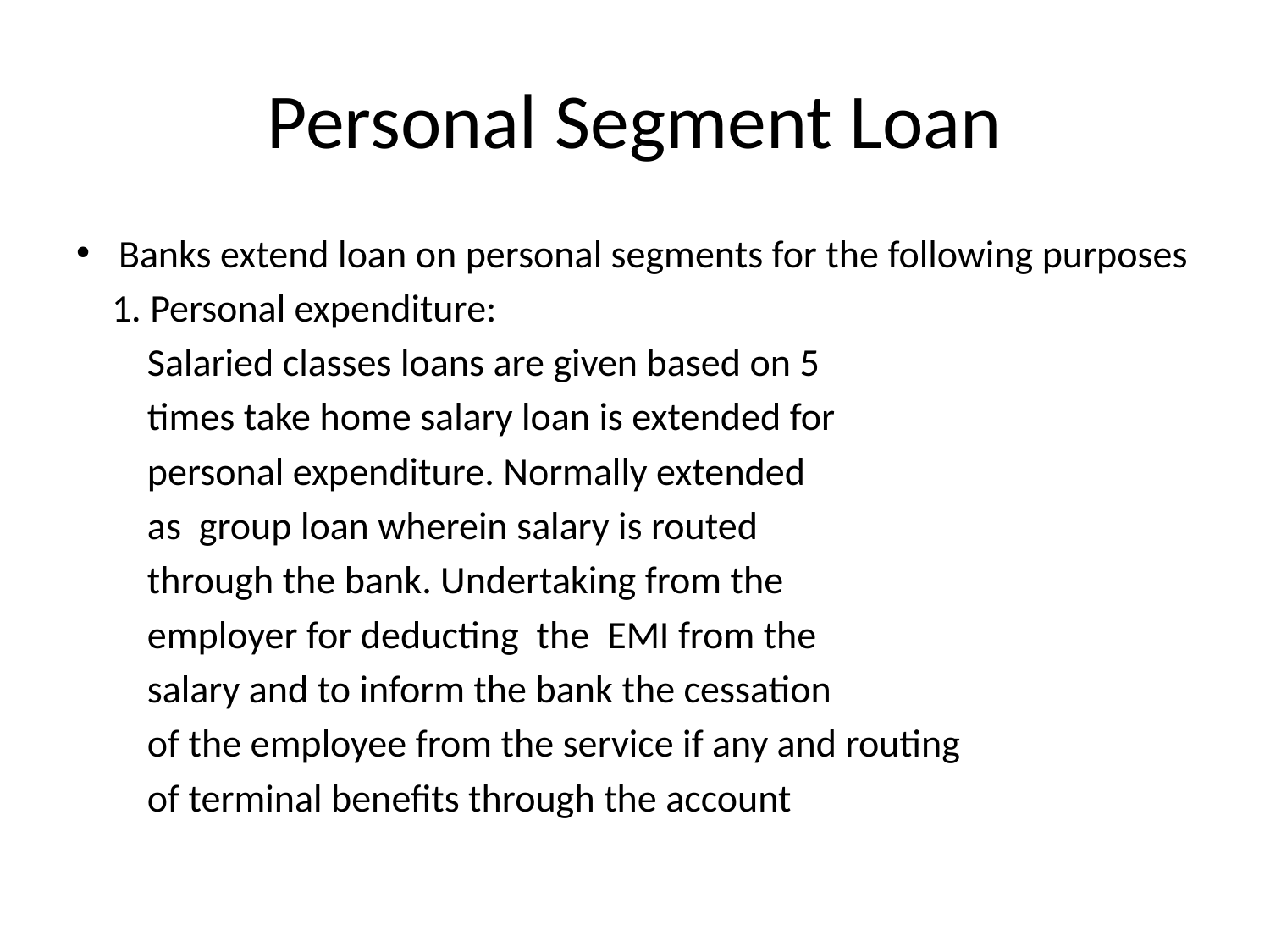

# Personal Segment Loan
Banks extend loan on personal segments for the following purposes
    1. Personal expenditure:
        Salaried classes loans are given based on 5
        times take home salary loan is extended for
        personal expenditure. Normally extended
        as  group loan wherein salary is routed
        through the bank. Undertaking from the
        employer for deducting  the  EMI from the
        salary and to inform the bank the cessation
        of the employee from the service if any and routing
        of terminal benefits through the account